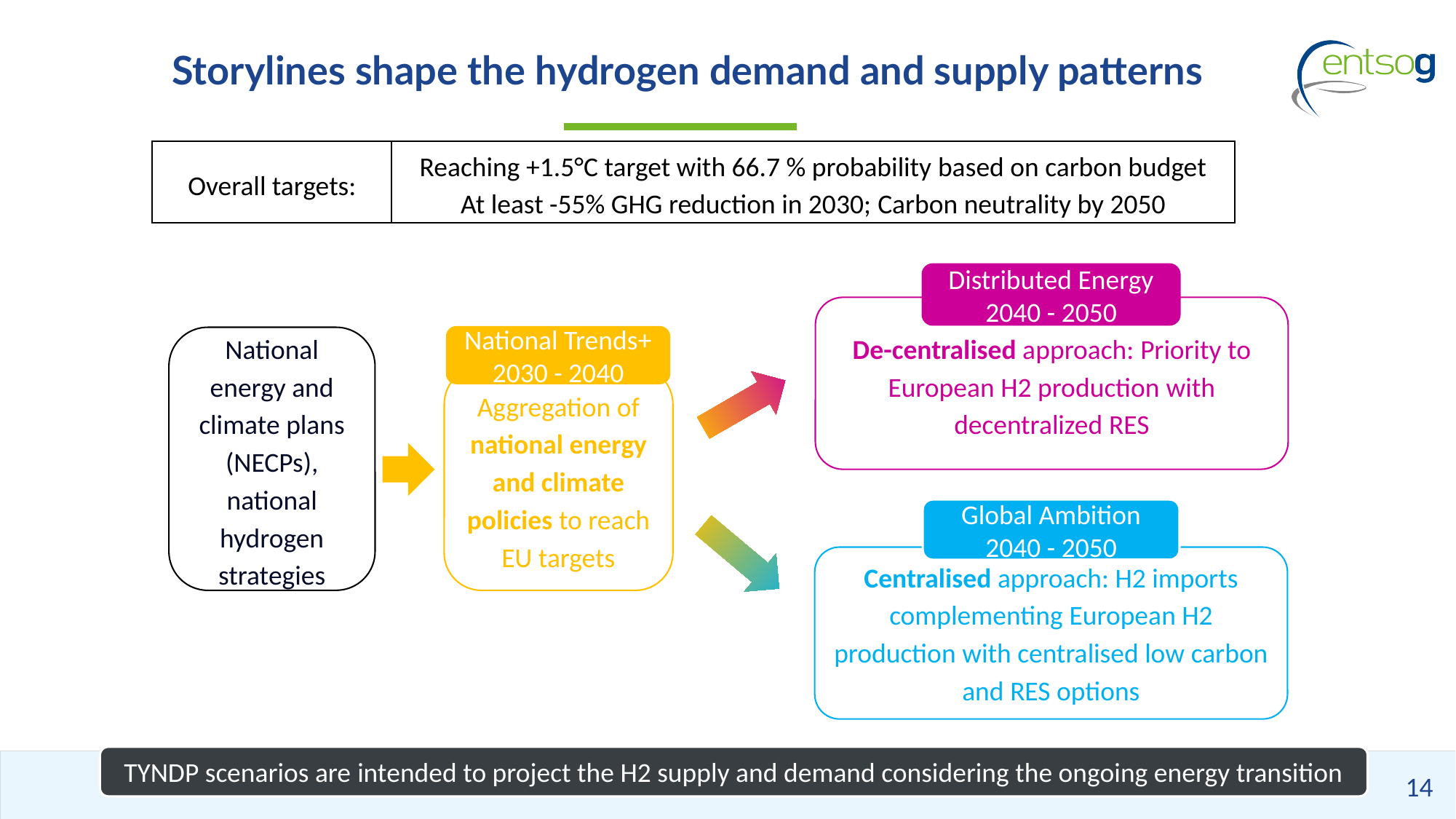

# Storylines shape the hydrogen demand and supply patterns
Reaching +1.5°C target with 66.7 % probability based on carbon budget
At least -55% GHG reduction in 2030; Carbon neutrality by 2050
Overall targets:

Distributed Energy 2040 - 2050
De-centralised approach: Priority to European H2 production with decentralized RES
National Trends+ 2030 - 2040
National energy and climate plans (NECPs), national hydrogen strategies

Aggregation of national energy and climate policies to reach EU targets

Global Ambition
2040 - 2050

Centralised approach: H2 imports complementing European H2 production with centralised low carbon and RES options

TYNDP scenarios are intended to project the H2 supply and demand considering the ongoing energy transition
14